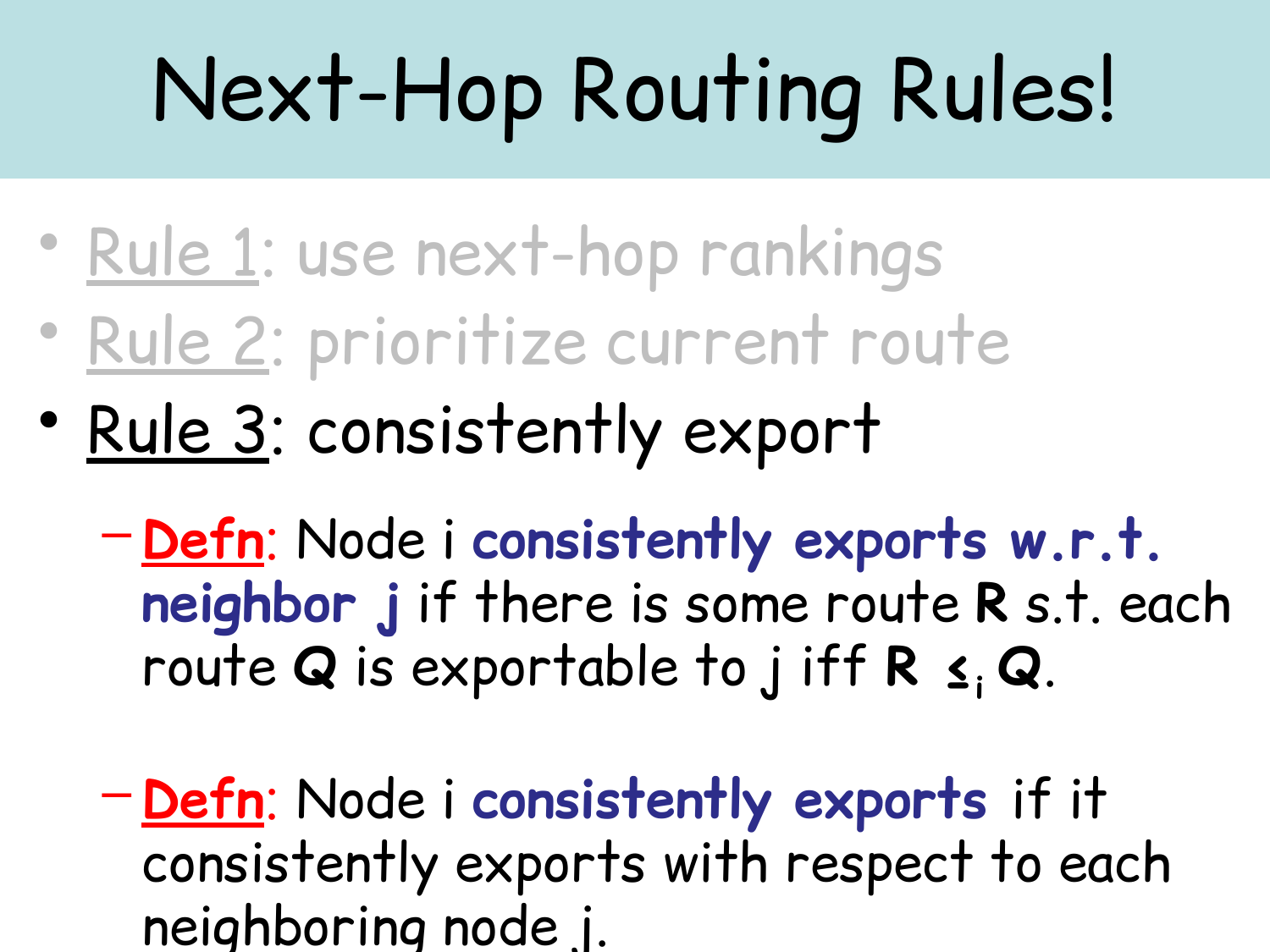

# Next-Hop Routing Rules!
Rule 1: use next-hop rankings
Rule 2: prioritize current route
Rule 3: consistently export

Defn: Node i consistently exports w.r.t. neighbor j if there is some route R s.t. each route Q is exportable to j iff R ≤i Q.

Defn: Node i consistently exports if it consistently exports with respect to each neighboring node j.